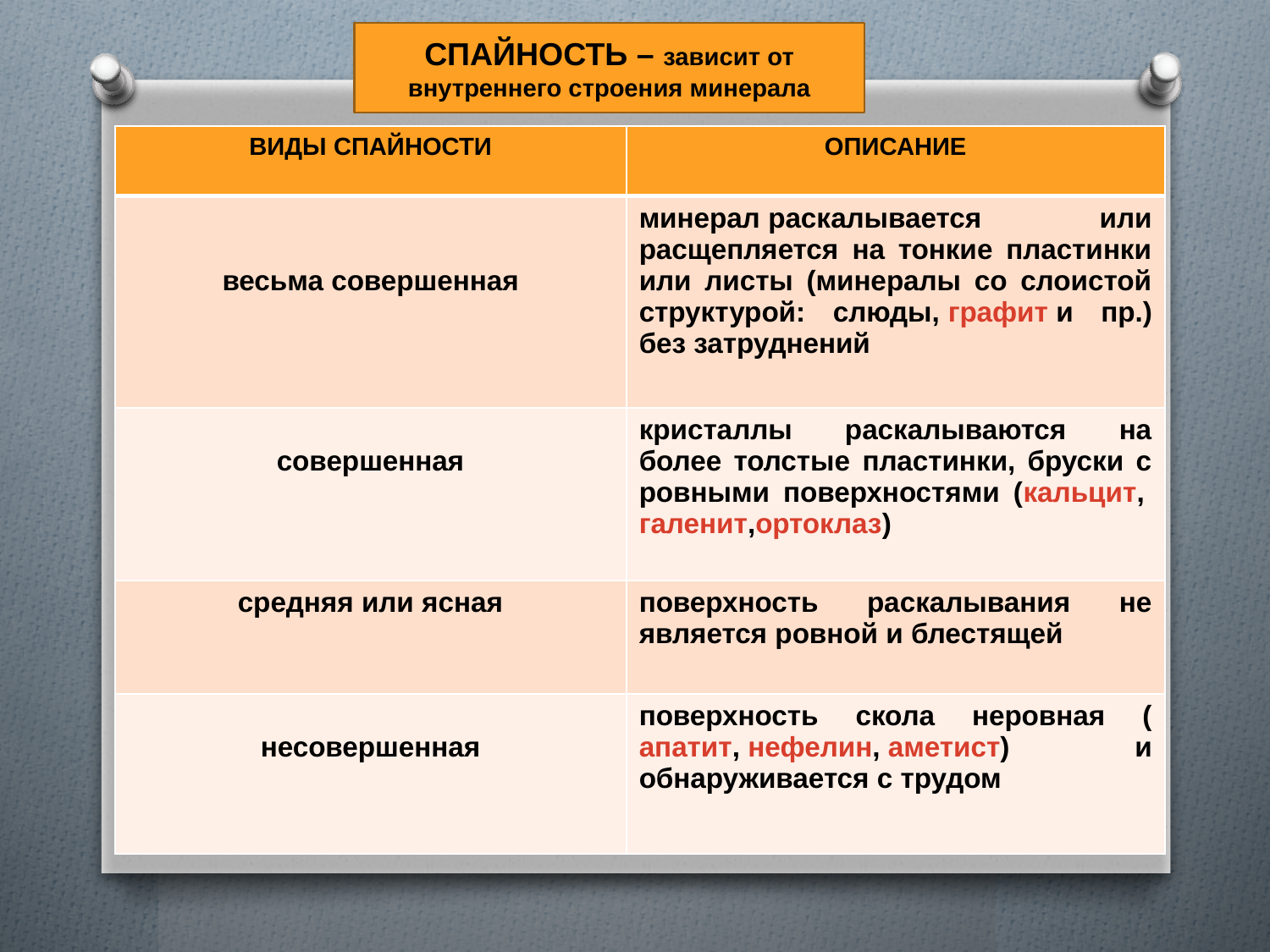

СПАЙНОСТЬ – зависит от внутреннего строения минерала
| ВИДЫ СПАЙНОСТИ | ОПИСАНИЕ |
| --- | --- |
| весьма совершенная | минерал раскалывается или расщепляется на тонкие пластинки или листы (минералы со слоистой структурой: слюды, графит и пр.) без затруднений |
| совершенная | кристаллы раскалываются на более толстые пластинки, бруски с ровными поверхностями (кальцит, галенит,ортоклаз) |
| средняя или ясная | поверхность раскалывания не является ровной и блестящей |
| несовершенная | поверхность скола неровная (апатит, нефелин, аметист) и обнаруживается с трудом |